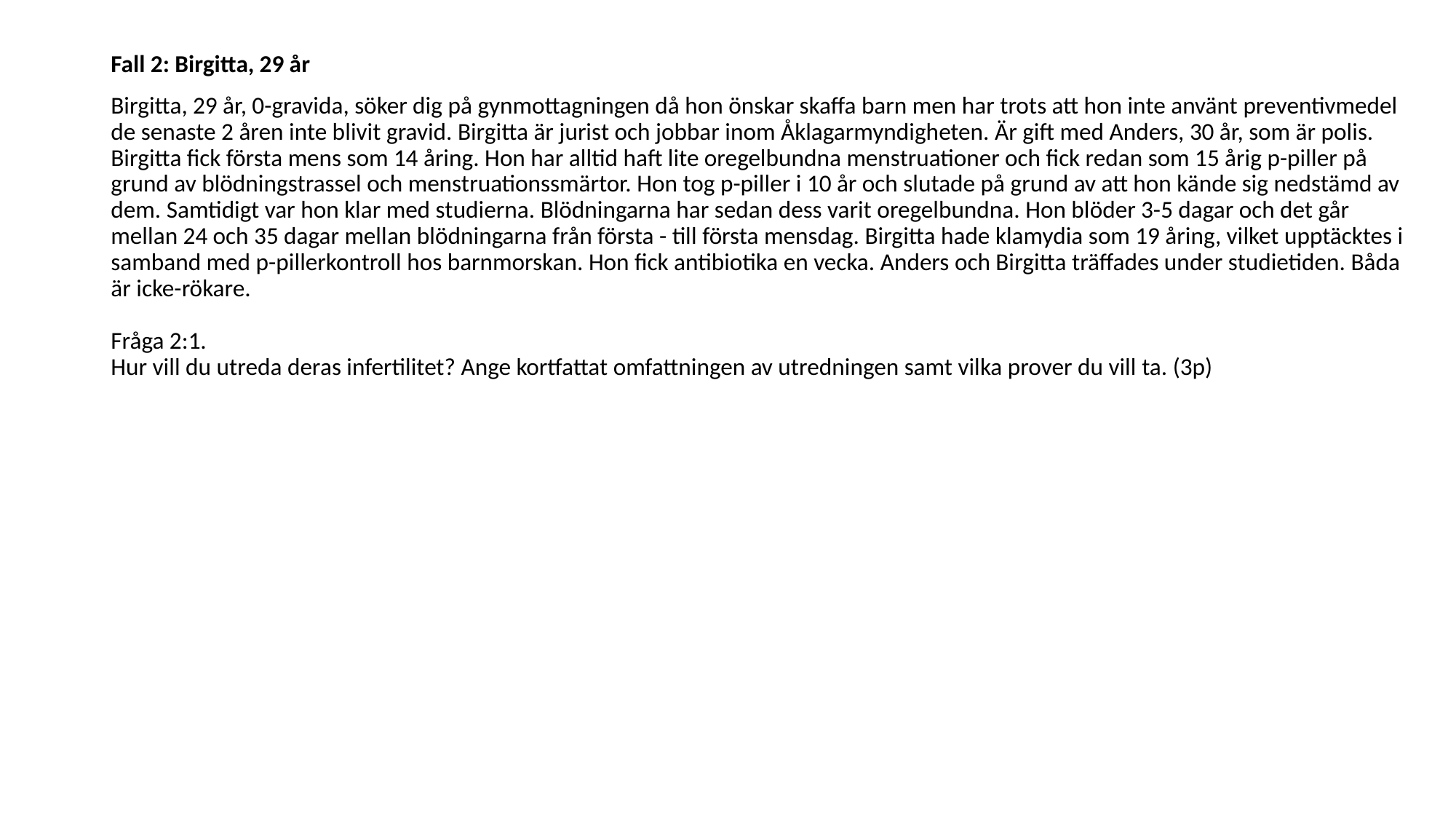

Fall 2: Birgitta, 29 år
Birgitta, 29 år, 0-gravida, söker dig på gynmottagningen då hon önskar skaffa barn men har trots att hon inte använt preventivmedel de senaste 2 åren inte blivit gravid. Birgitta är jurist och jobbar inom Åklagarmyndigheten. Är gift med Anders, 30 år, som är polis. Birgitta fick första mens som 14 åring. Hon har alltid haft lite oregelbundna menstruationer och fick redan som 15 årig p-piller på grund av blödningstrassel och menstruationssmärtor. Hon tog p-piller i 10 år och slutade på grund av att hon kände sig nedstämd av dem. Samtidigt var hon klar med studierna. Blödningarna har sedan dess varit oregelbundna. Hon blöder 3-5 dagar och det går mellan 24 och 35 dagar mellan blödningarna från första - till första mensdag. Birgitta hade klamydia som 19 åring, vilket upptäcktes i samband med p-pillerkontroll hos barnmorskan. Hon fick antibiotika en vecka. Anders och Birgitta träffades under studietiden. Båda är icke-rökare. 
Fråga 2:1.
Hur vill du utreda deras infertilitet? Ange kortfattat omfattningen av utredningen samt vilka prover du vill ta. (3p)